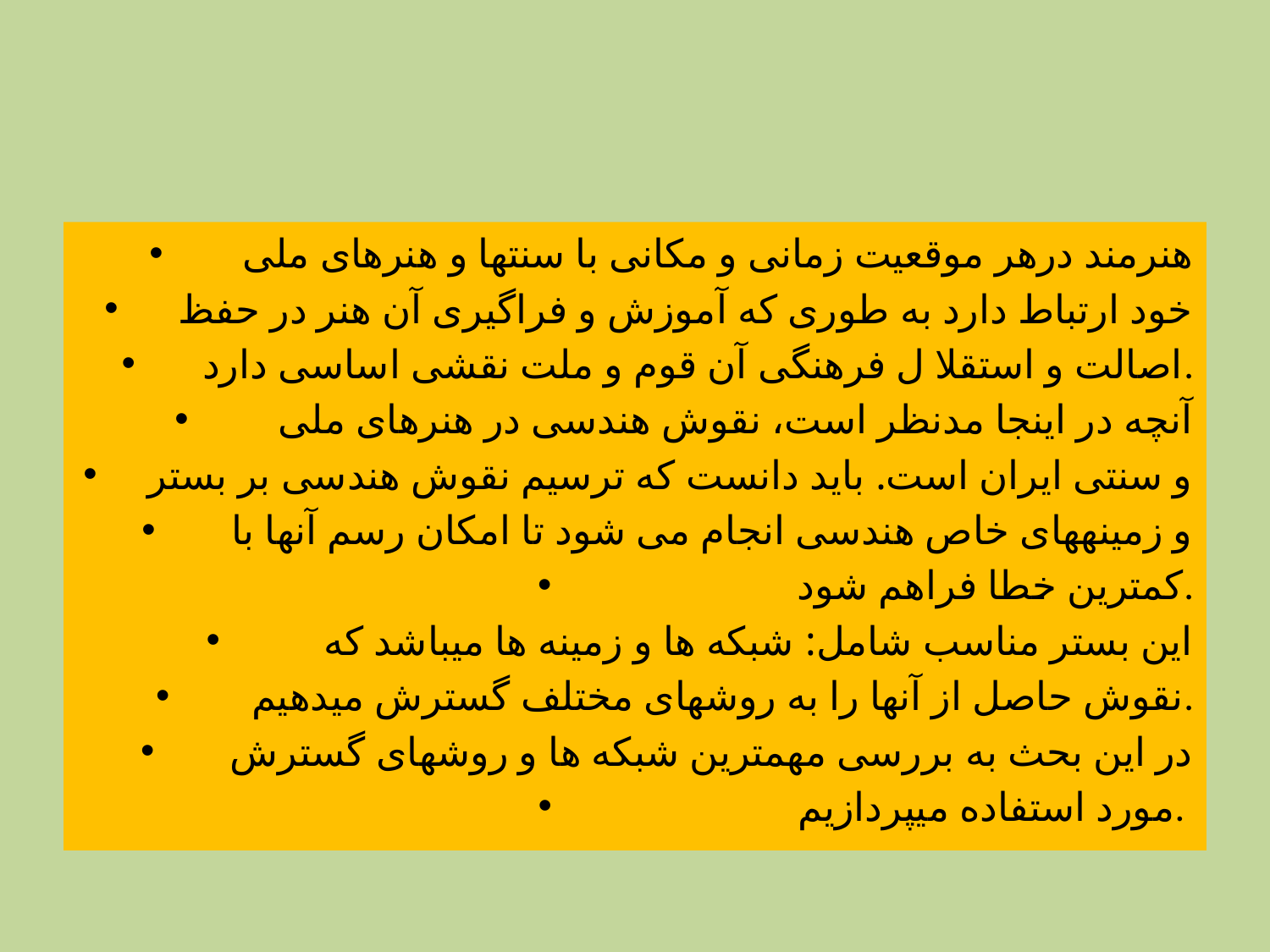

هنرمند درهر موقعیت زمانی و مکانی با سنتها و هنرهای ملی
خود ارتباط دارد به طوری که آموزش و فراگیری آن هنر در حفظ
اصالت و استقلا ل فرهنگی آن قوم و ملت نقشی اساسی دارد.
آنچه در اینجا مدنظر است، نقوش هندسی در هنرهای ملی
و سنتی ایران است. باید دانست که ترسیم نقوش هندسی بر بستر
و زمینههای خاص هندسی انجام می شود تا امکان رسم آنها با
کمترین خطا فراهم شود.
این بستر مناسب شامل: شبکه ها و زمینه ها میباشد که
نقوش حاصل از آنها را به روشهای مختلف گسترش میدهیم.
در این بحث به بررسی مهمترین شبکه ها و روشهای گسترش
مورد استفاده میپردازیم.